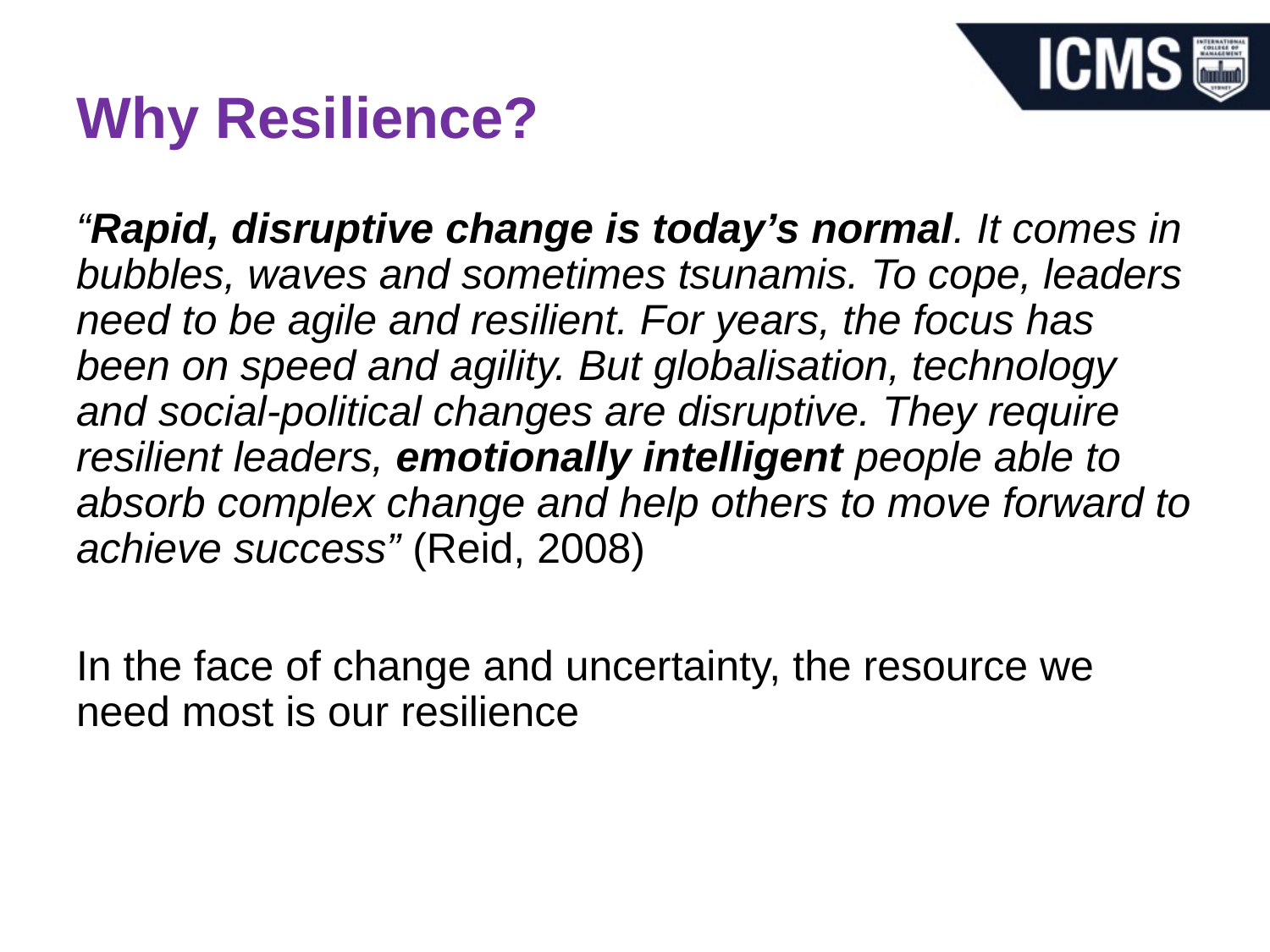

# Why Resilience?
“Rapid, disruptive change is today’s normal. It comes in bubbles, waves and sometimes tsunamis. To cope, leaders need to be agile and resilient. For years, the focus has been on speed and agility. But globalisation, technology and social-political changes are disruptive. They require resilient leaders, emotionally intelligent people able to absorb complex change and help others to move forward to achieve success” (Reid, 2008)

In the face of change and uncertainty, the resource we need most is our resilience